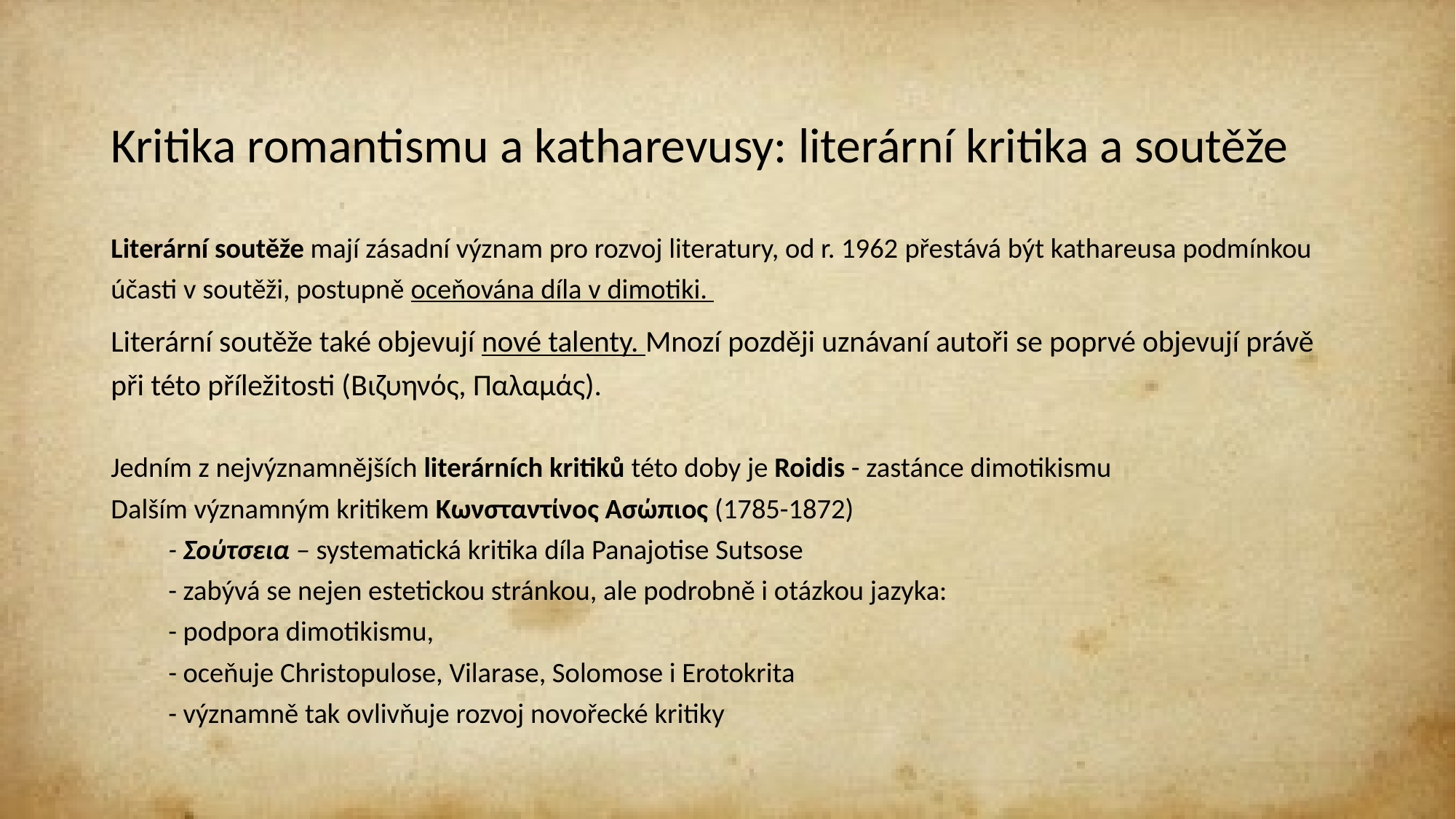

# Kritika romantismu a katharevusy: literární kritika a soutěže
Literární soutěže mají zásadní význam pro rozvoj literatury, od r. 1962 přestává být kathareusa podmínkou účasti v soutěži, postupně oceňována díla v dimotiki.
Literární soutěže také objevují nové talenty. Mnozí později uznávaní autoři se poprvé objevují právě při této příležitosti (Βιζυηνός, Παλαμάς).

Jedním z nejvýznamnějších literárních kritiků této doby je Roidis - zastánce dimotikismu
Dalším významným kritikem Κωνσταντίνος Ασώπιος (1785-1872)
         - Σούτσεια – systematická kritika díla Panajotise Sutsose
         - zabývá se nejen estetickou stránkou, ale podrobně i otázkou jazyka:
         - podpora dimotikismu,
         - oceňuje Christopulose, Vilarase, Solomose i Erotokrita
         - významně tak ovlivňuje rozvoj novořecké kritiky